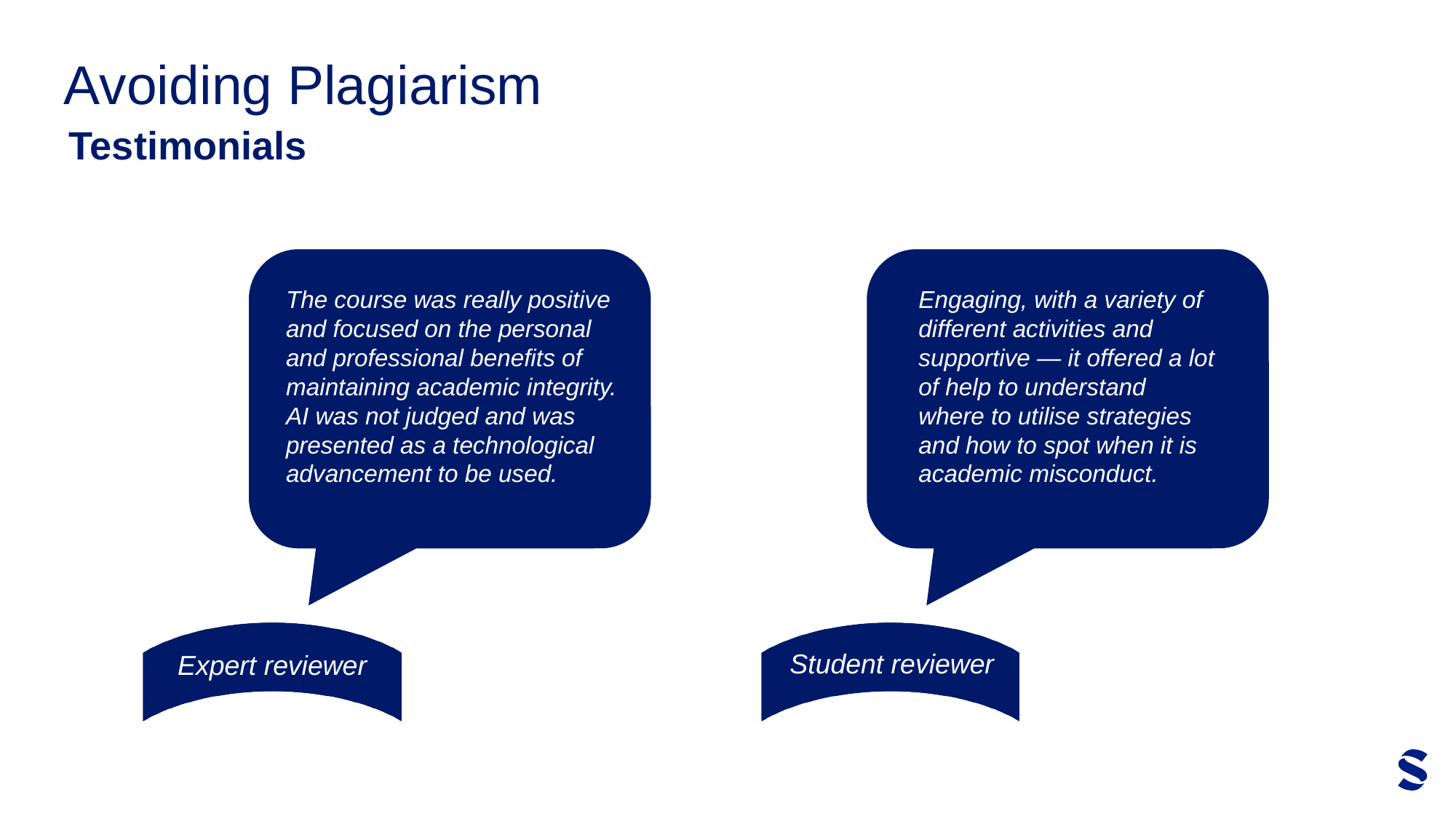

# Avoiding Plagiarism
The course was really positive and focused on the personal and professional benefits of maintaining academic integrity. AI was not judged and was presented as a technological advancement to be used.
Engaging, with a variety of different activities and supportive — it offered a lot of help to understand where to utilise strategies and how to spot when it is academic misconduct.
Student reviewer
Expert reviewer